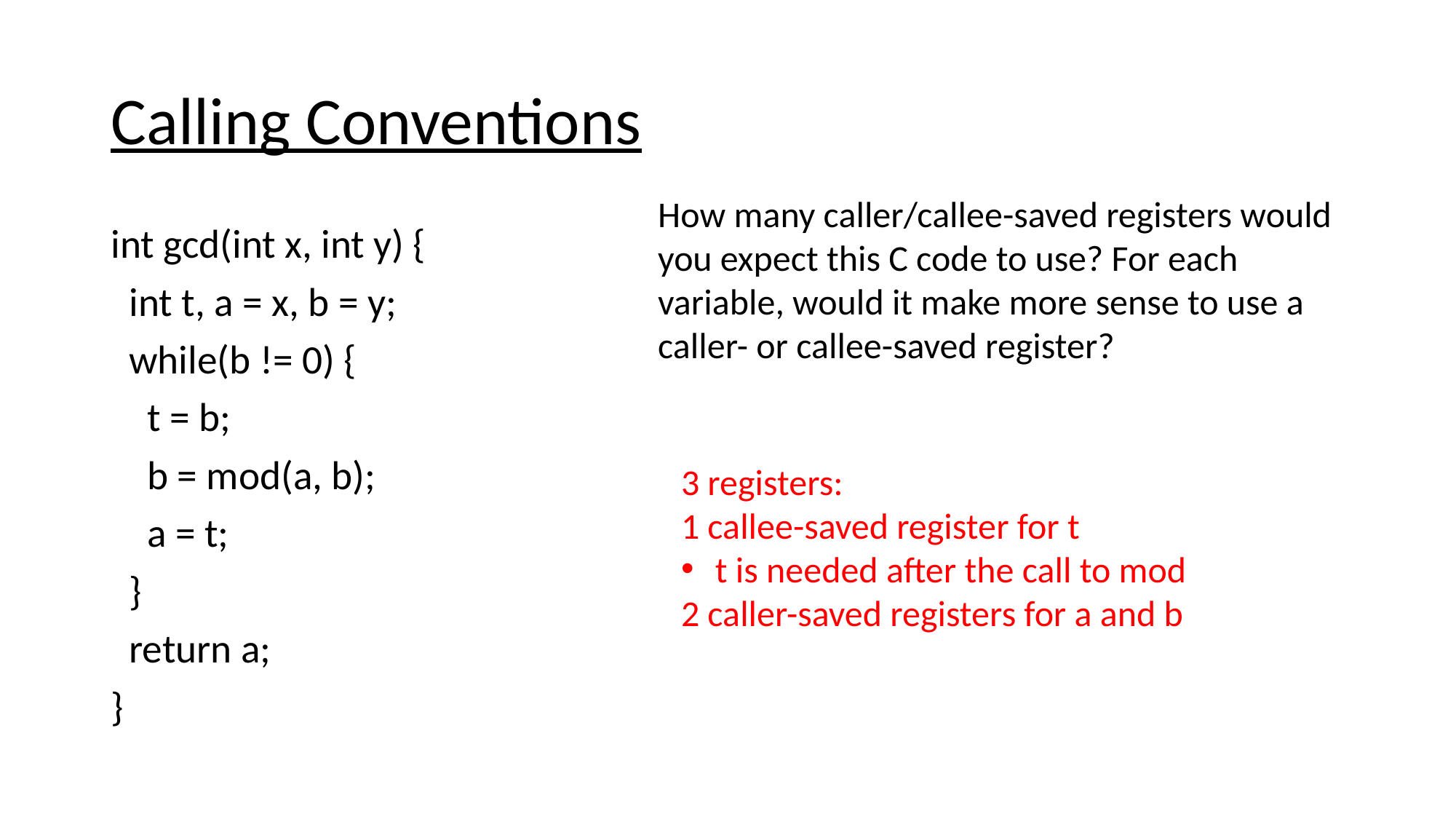

# Calling Conventions
How many caller/callee-saved registers would you expect this C code to use? For each variable, would it make more sense to use a caller- or callee-saved register?
int gcd(int x, int y) {
  int t, a = x, b = y;
  while(b != 0) {
    t = b;
    b = mod(a, b);
    a = t;
  }
  return a;
}
3 registers:
1 callee-saved register for t
t is needed after the call to mod
2 caller-saved registers for a and b